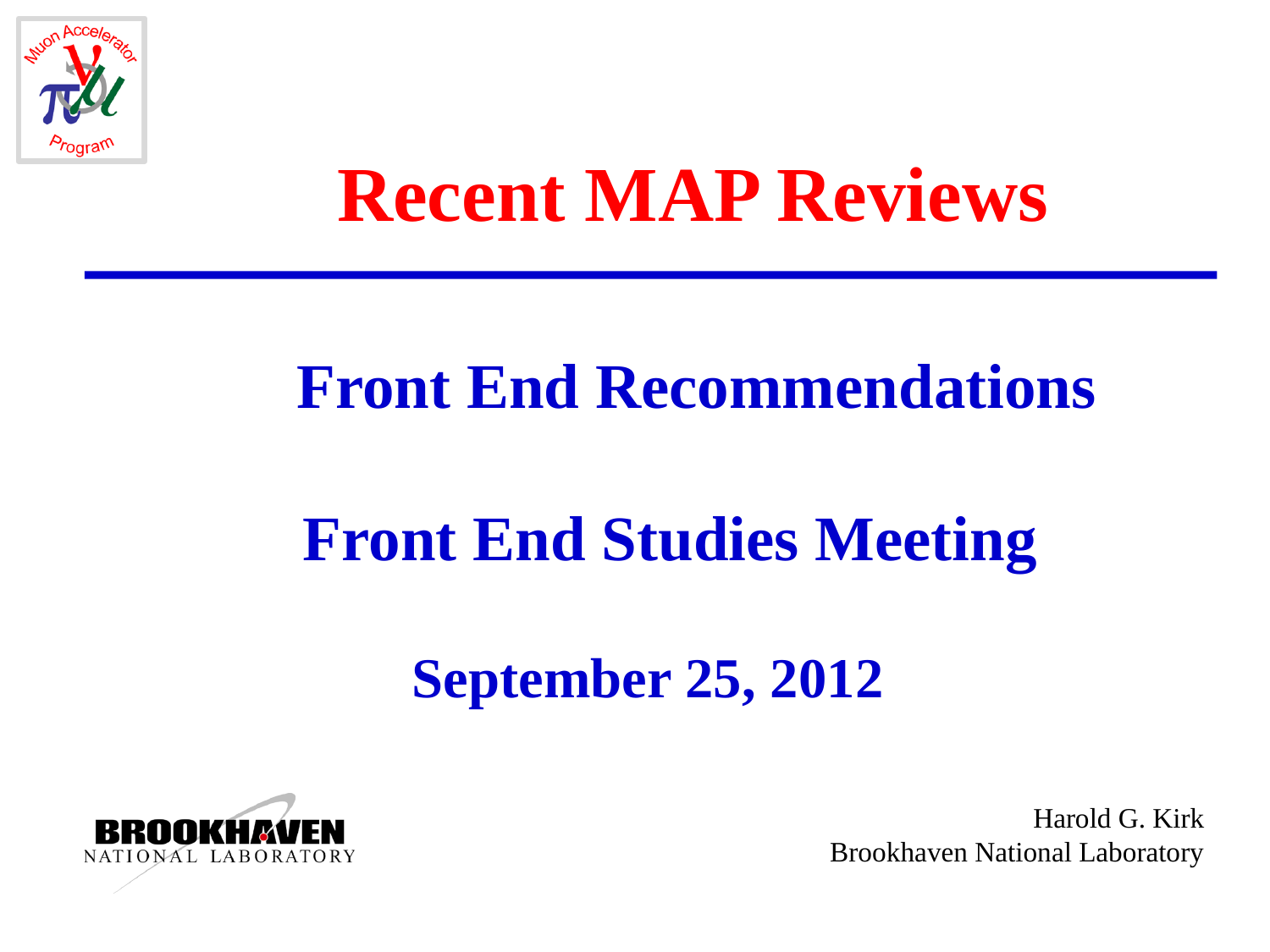

# Recent MAP Reviews

             Front End Recommendations

           Front End Studies Meeting

                    September 25, 2012